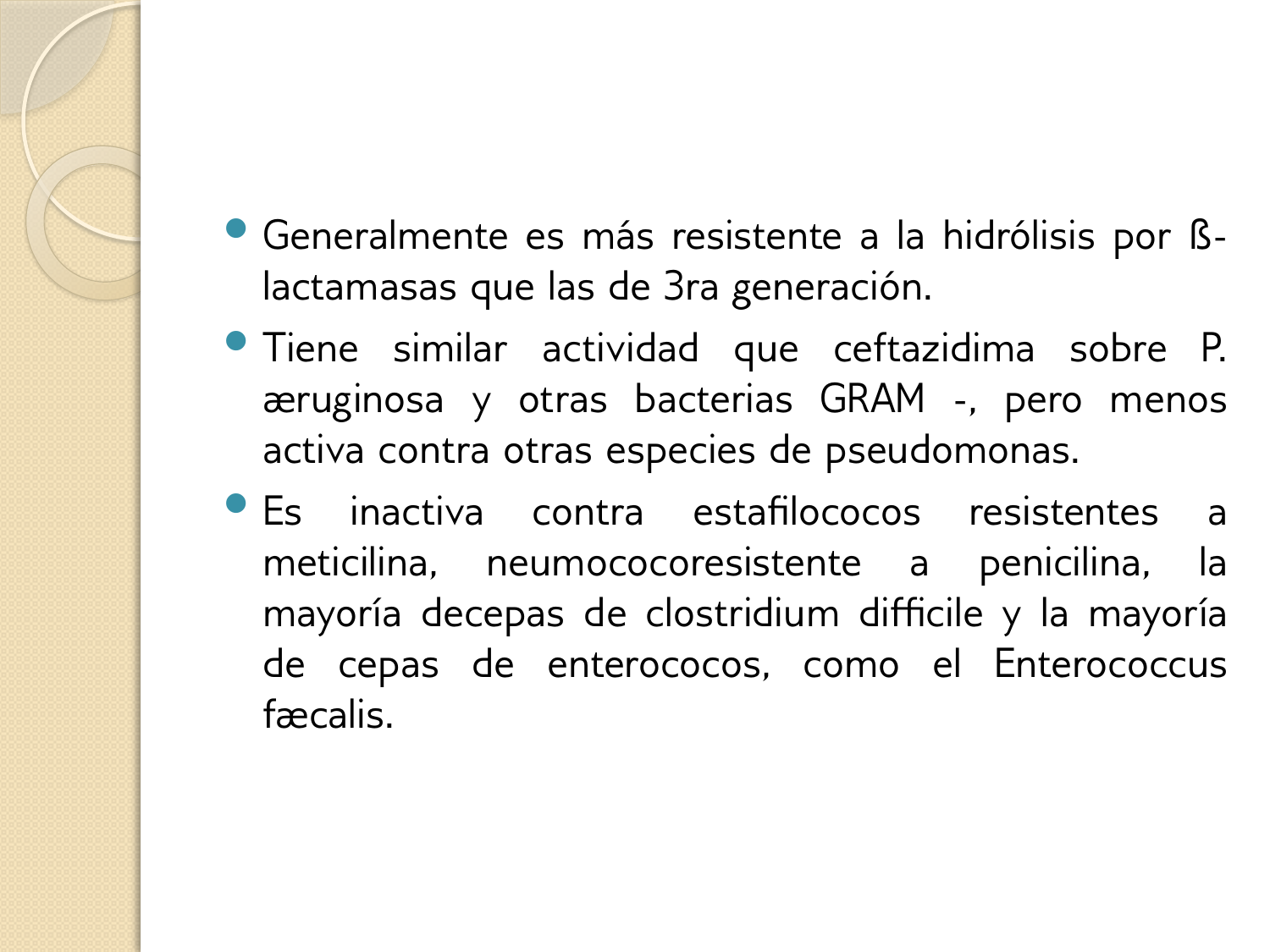

Generalmente es más resistente a la hidrólisis por ß-lactamasas que las de 3ra generación.
Tiene similar actividad que ceftazidima sobre P. aeruginosa y otras bacterias GRAM -, pero menos activa contra otras especies de pseudomonas.
Es inactiva contra estafilococos resistentes a meticilina, neumococoresistente a penicilina, la mayoría decepas de clostridium difficile y la mayoría de cepas de enterococos, como el Enterococcus faecalis.